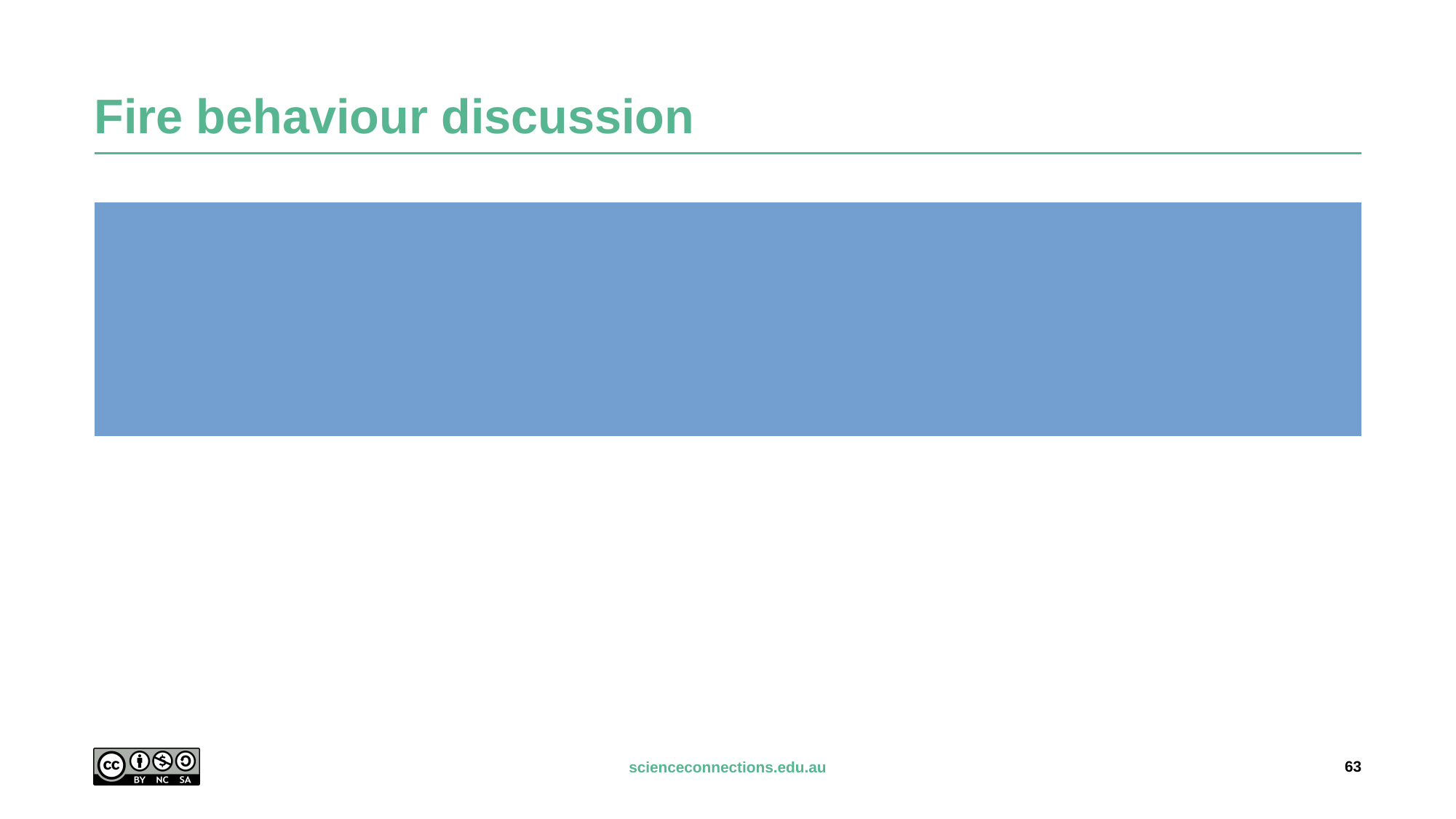

# Fire behaviour discussion
How does the topography (downhill or uphill) affect a fire?
How does weather (humidity or wind) affect a fire?
How does the amount of fuel affect a fire?
How does having a previous fire affect the next fire?
63
scienceconnections.edu.au